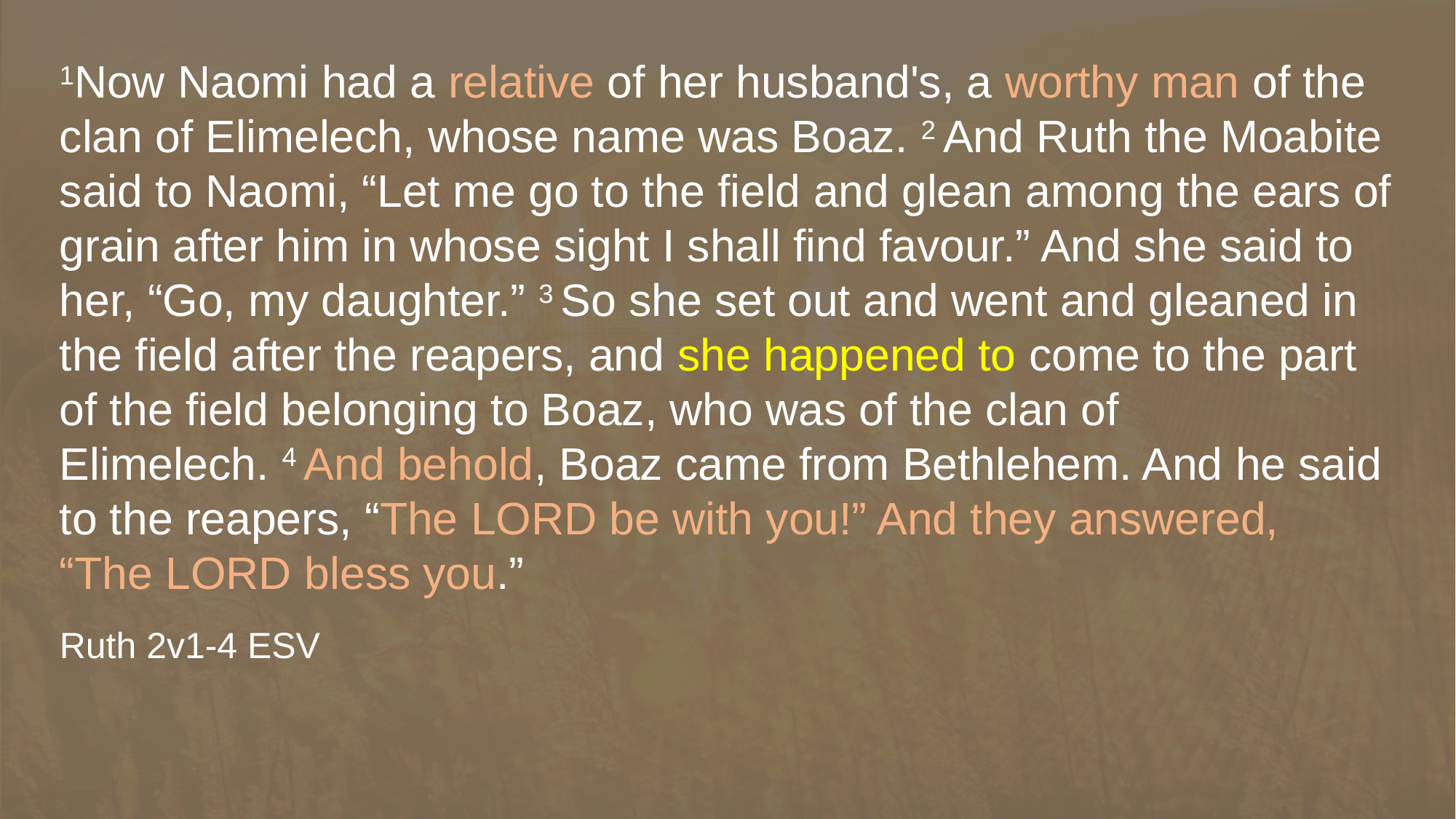

1Now Naomi had a relative of her husband's, a worthy man of the clan of Elimelech, whose name was Boaz. 2 And Ruth the Moabite said to Naomi, “Let me go to the field and glean among the ears of grain after him in whose sight I shall find favour.” And she said to her, “Go, my daughter.” 3 So she set out and went and gleaned in the field after the reapers, and she happened to come to the part of the field belonging to Boaz, who was of the clan of Elimelech. 4 And behold, Boaz came from Bethlehem. And he said to the reapers, “The Lord be with you!” And they answered, “The Lord bless you.”
Ruth 2v1-4 ESV